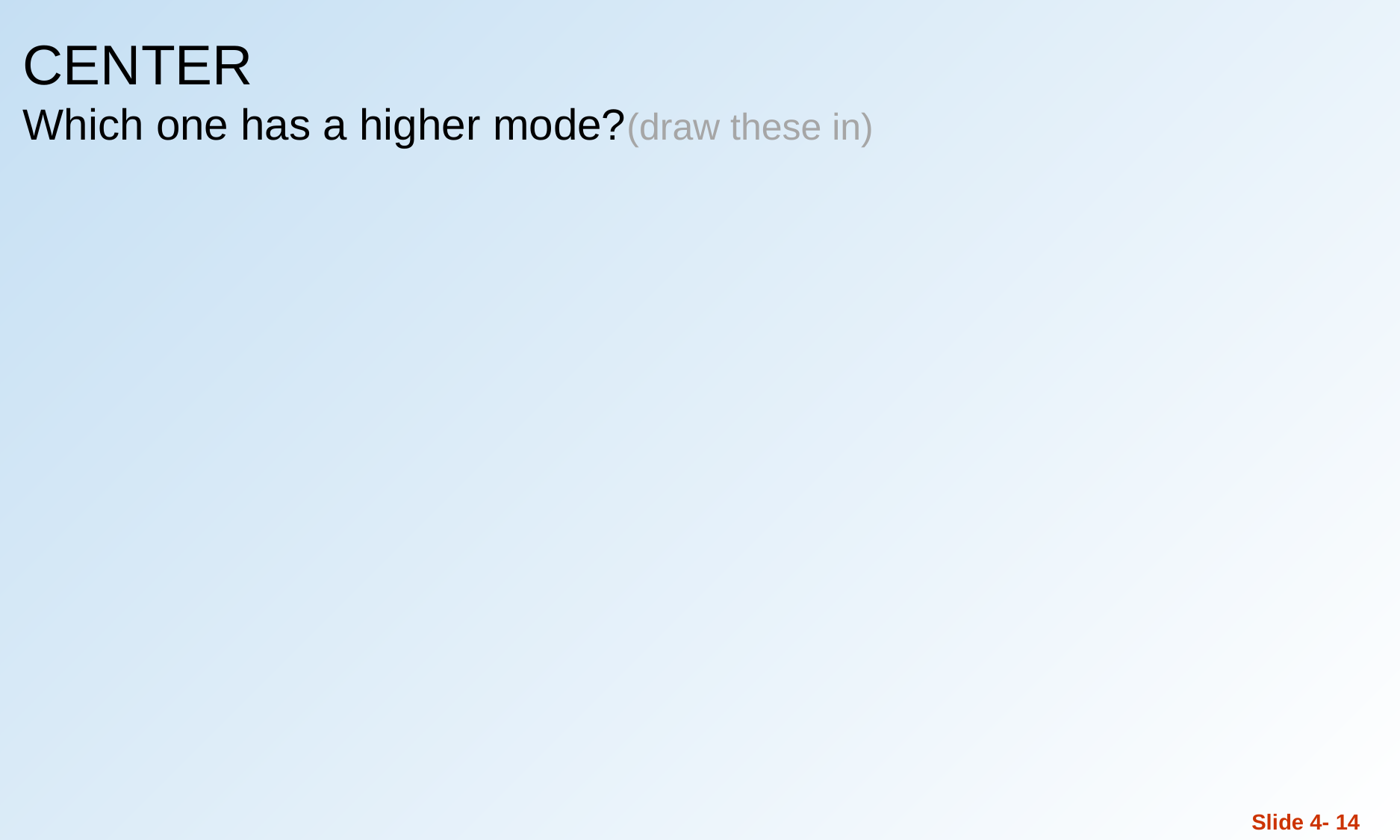

# CENTER Which one has a higher mode?(draw these in)
Slide 4- 14